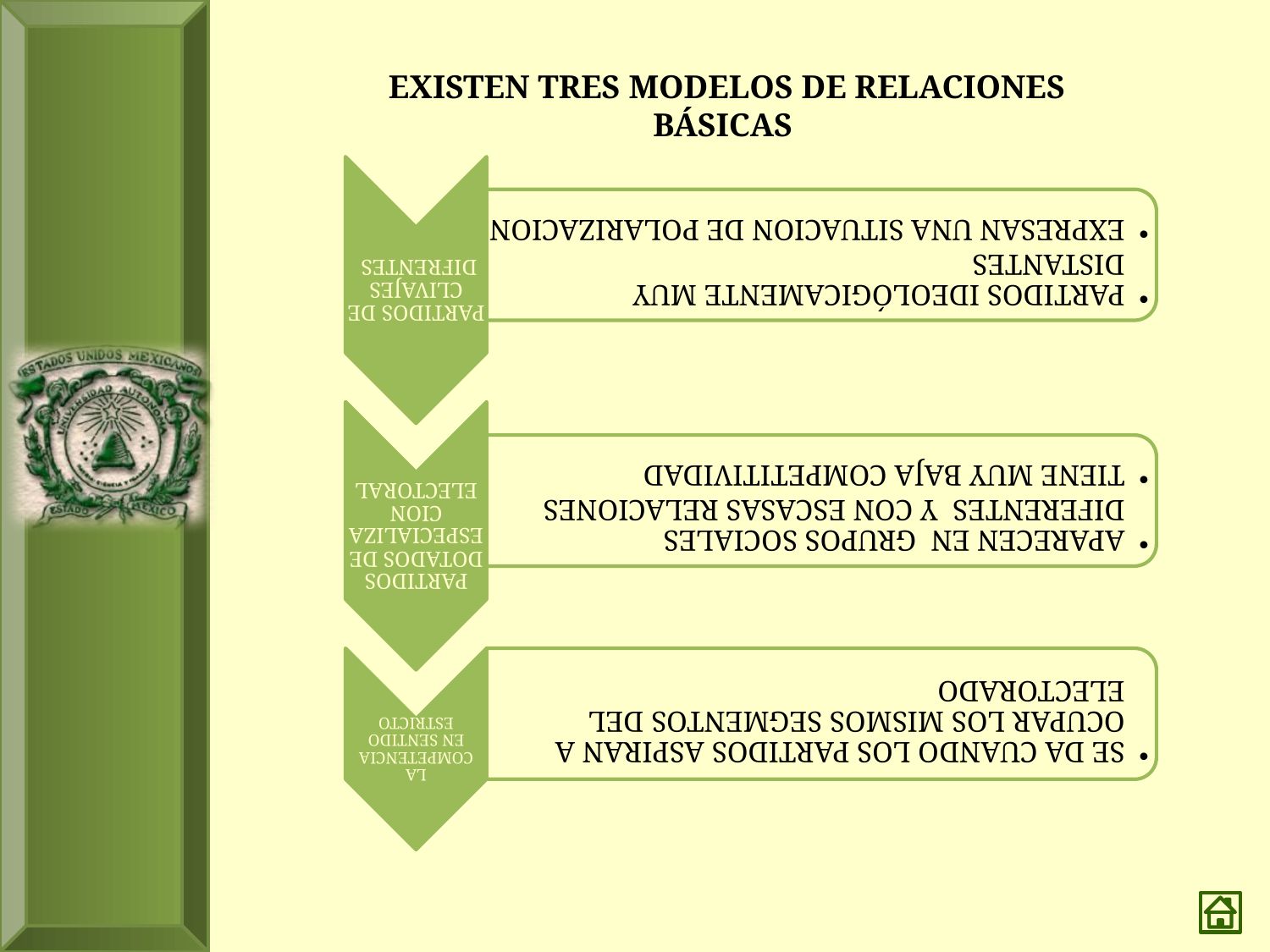

EXISTEN TRES MODELOS DE RELACIONES BÁSICAS
PARTIDOS DE CLIVAJES DIFRENTES
PARTIDOS IDEOLÓGICAMENTE MUY DISTANTES
EXPRESAN UNA SITUACION DE POLARIZACION
PARTIDOS DOTADOS DE ESPECIALIZACION ELECTORAL
APARECEN EN  GRUPOS SOCIALES DIFERENTES  Y CON ESCASAS RELACIONES
TIENE MUY BAJA COMPETITIVIDAD
LA COMPETENCIA EN SENTIDO ESTRICTO
SE DA CUANDO LOS PARTIDOS ASPIRAN A OCUPAR LOS MISMOS SEGMENTOS DEL ELECTORADO